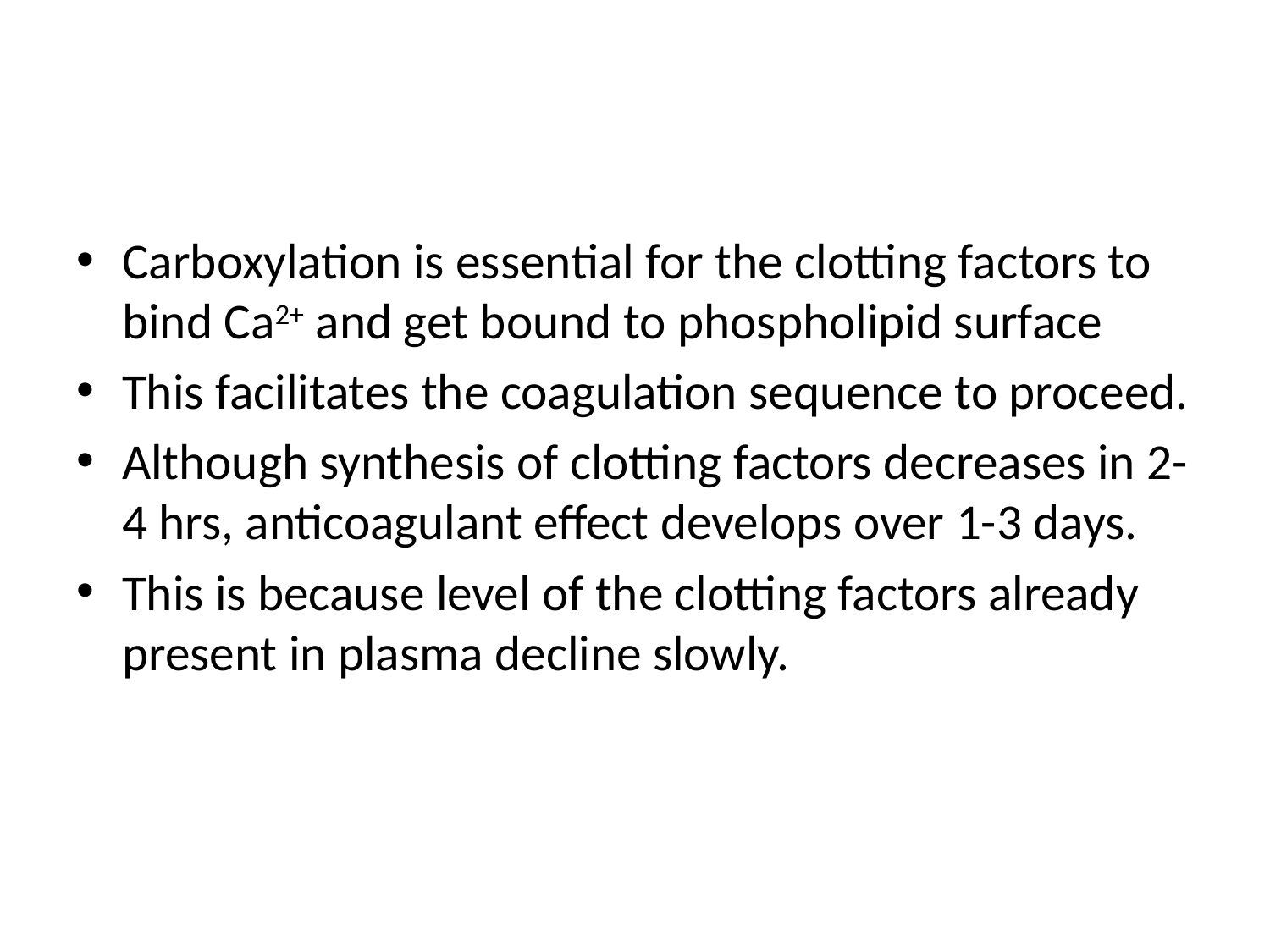

#
Carboxylation is essential for the clotting factors to bind Ca2+ and get bound to phospholipid surface
This facilitates the coagulation sequence to proceed.
Although synthesis of clotting factors decreases in 2-4 hrs, anticoagulant effect develops over 1-3 days.
This is because level of the clotting factors already present in plasma decline slowly.